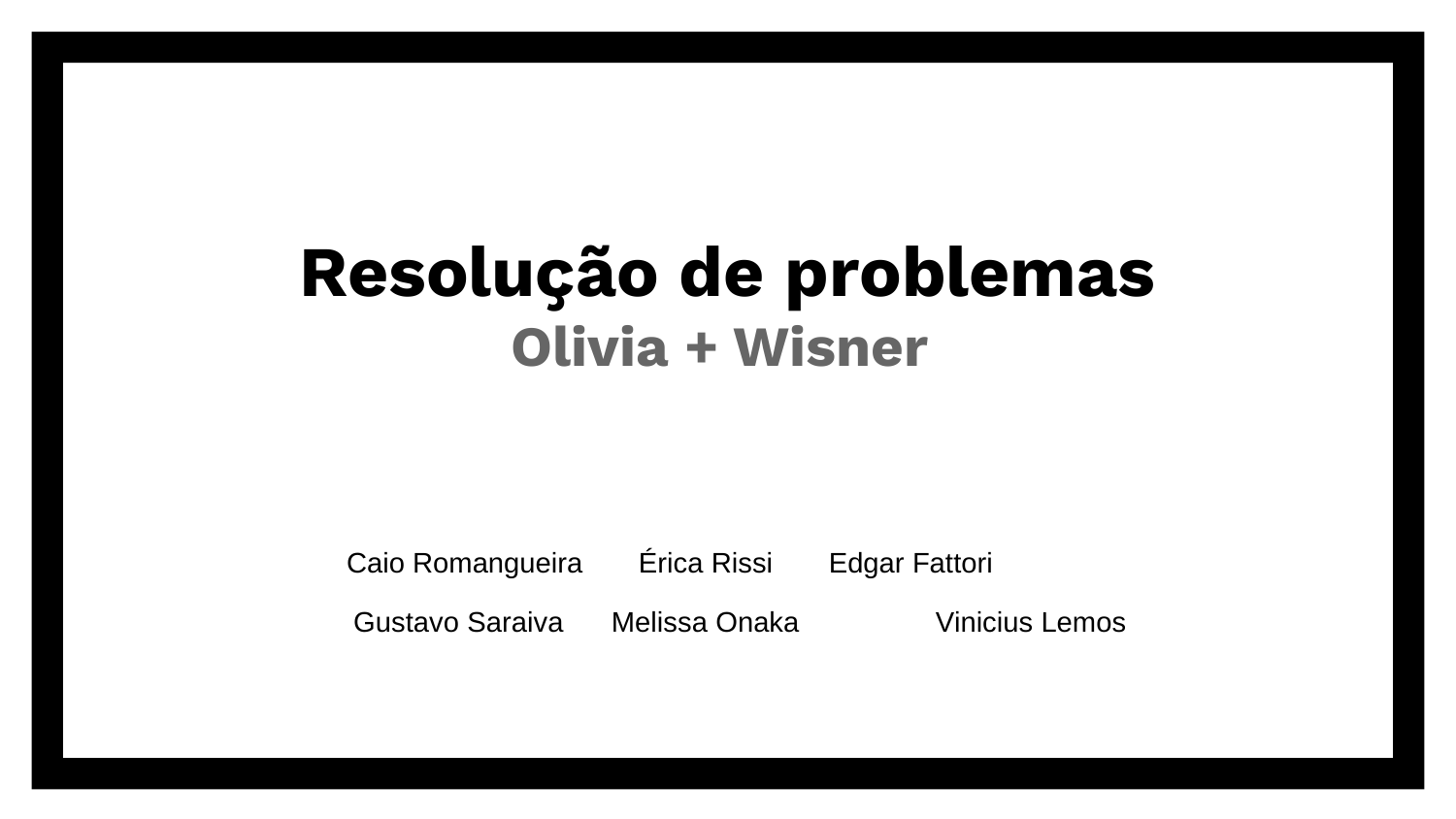

# Resolução de problemas
Olivia + Wisner
   Caio Romangueira       Érica Rissi       Edgar Fattori

   Gustavo Saraiva      Melissa Onaka	   Vinicius Lemos